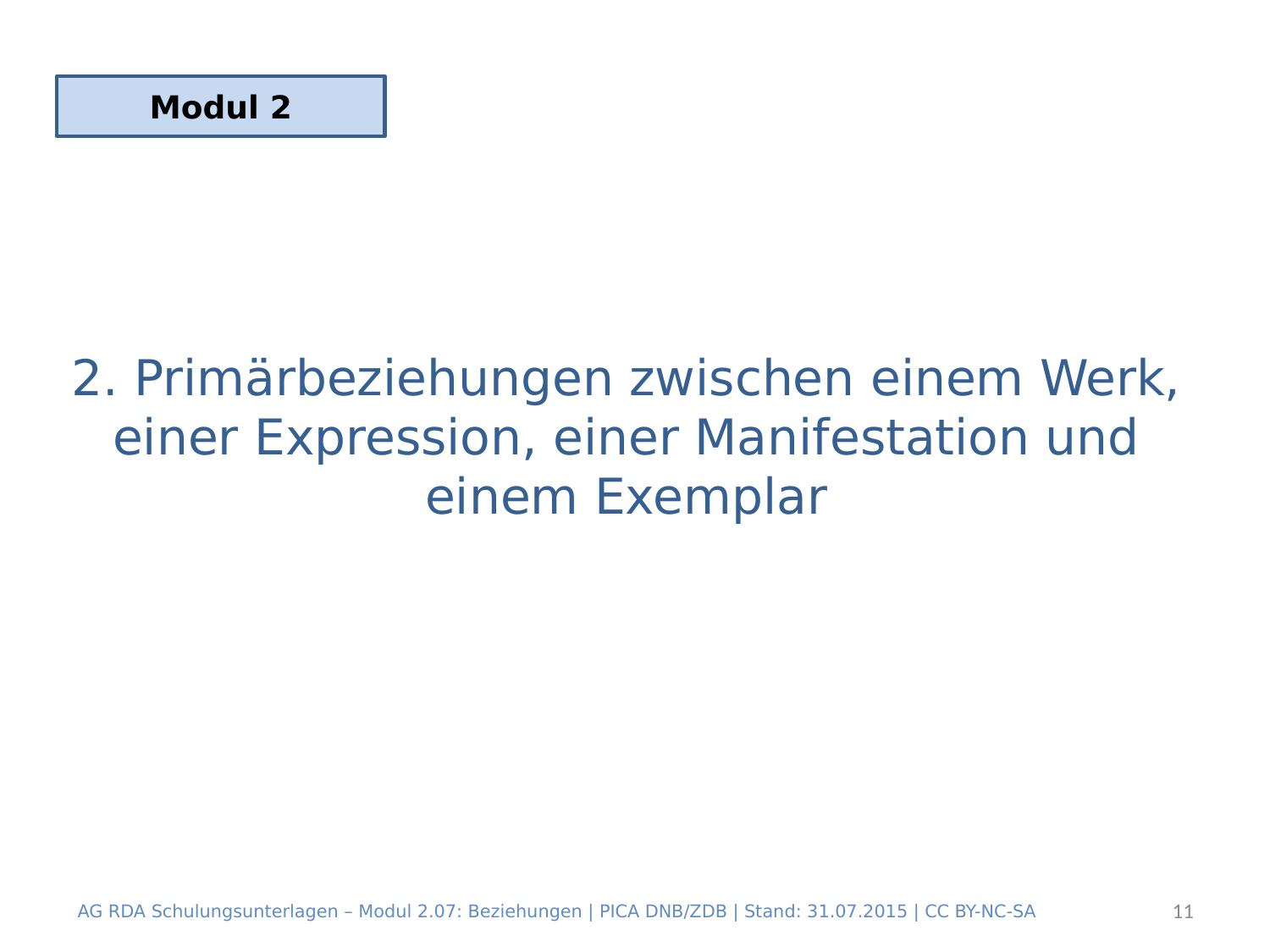

Modul 2
# 2. Primärbeziehungen zwischen einem Werk, einer Expression, einer Manifestation und einem Exemplar
AG RDA Schulungsunterlagen – Modul 2.07: Beziehungen | PICA DNB/ZDB | Stand: 31.07.2015 | CC BY-NC-SA
11